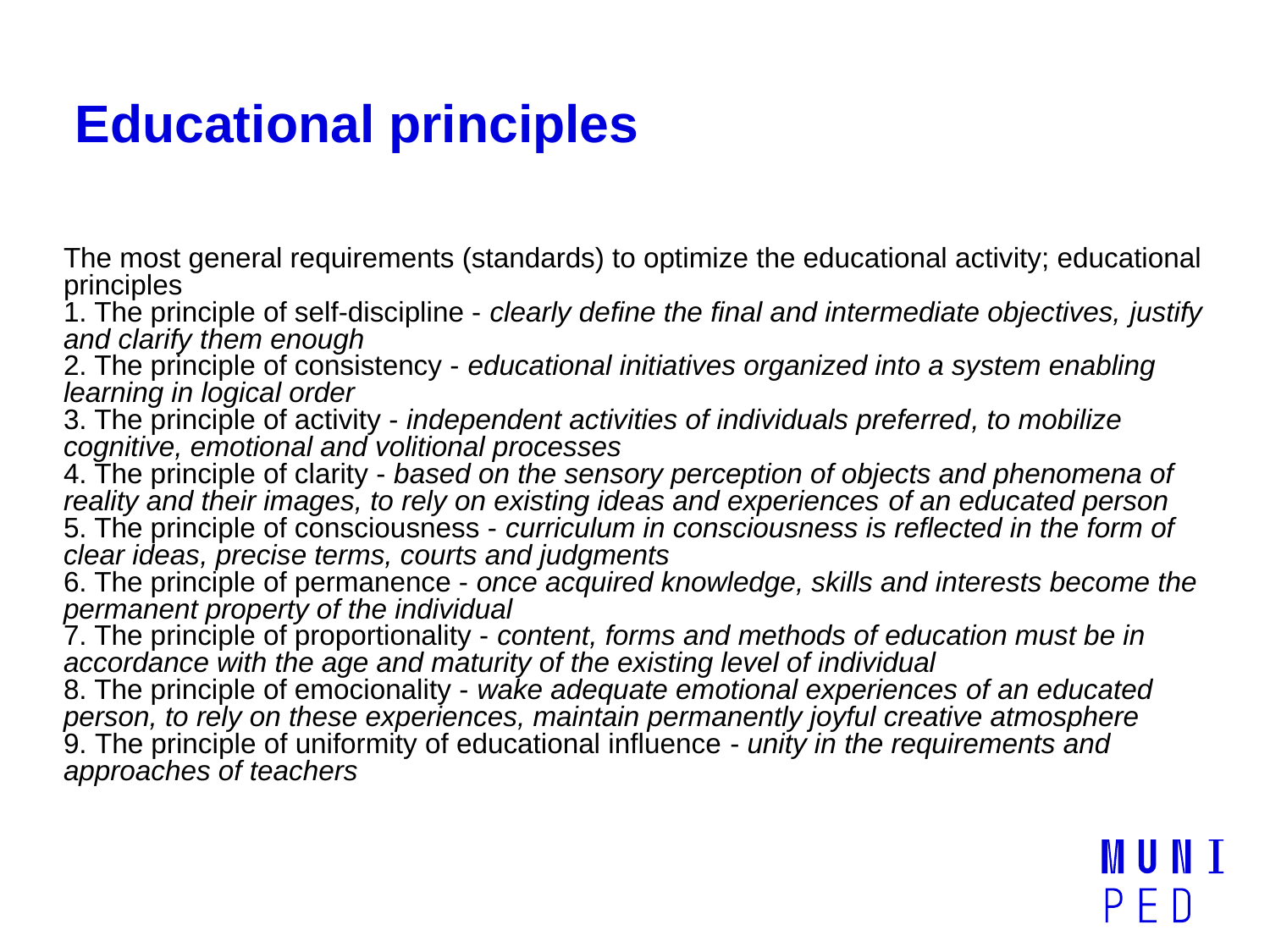

# Educational principles
The most general requirements (standards) to optimize the educational activity; educational principles
1. The principle of self-discipline - clearly define the final and intermediate objectives, justify and clarify them enough
2. The principle of consistency - educational initiatives organized into a system enabling learning in logical order
3. The principle of activity - independent activities of individuals preferred, to mobilize cognitive, emotional and volitional processes
4. The principle of clarity - based on the sensory perception of objects and phenomena of reality and their images, to rely on existing ideas and experiences of an educated person
5. The principle of consciousness - curriculum in consciousness is reflected in the form of clear ideas, precise terms, courts and judgments
6. The principle of permanence - once acquired knowledge, skills and interests become the permanent property of the individual
7. The principle of proportionality - content, forms and methods of education must be in accordance with the age and maturity of the existing level of individual
8. The principle of emocionality - wake adequate emotional experiences of an educated person, to rely on these experiences, maintain permanently joyful creative atmosphere
9. The principle of uniformity of educational influence - unity in the requirements and approaches of teachers